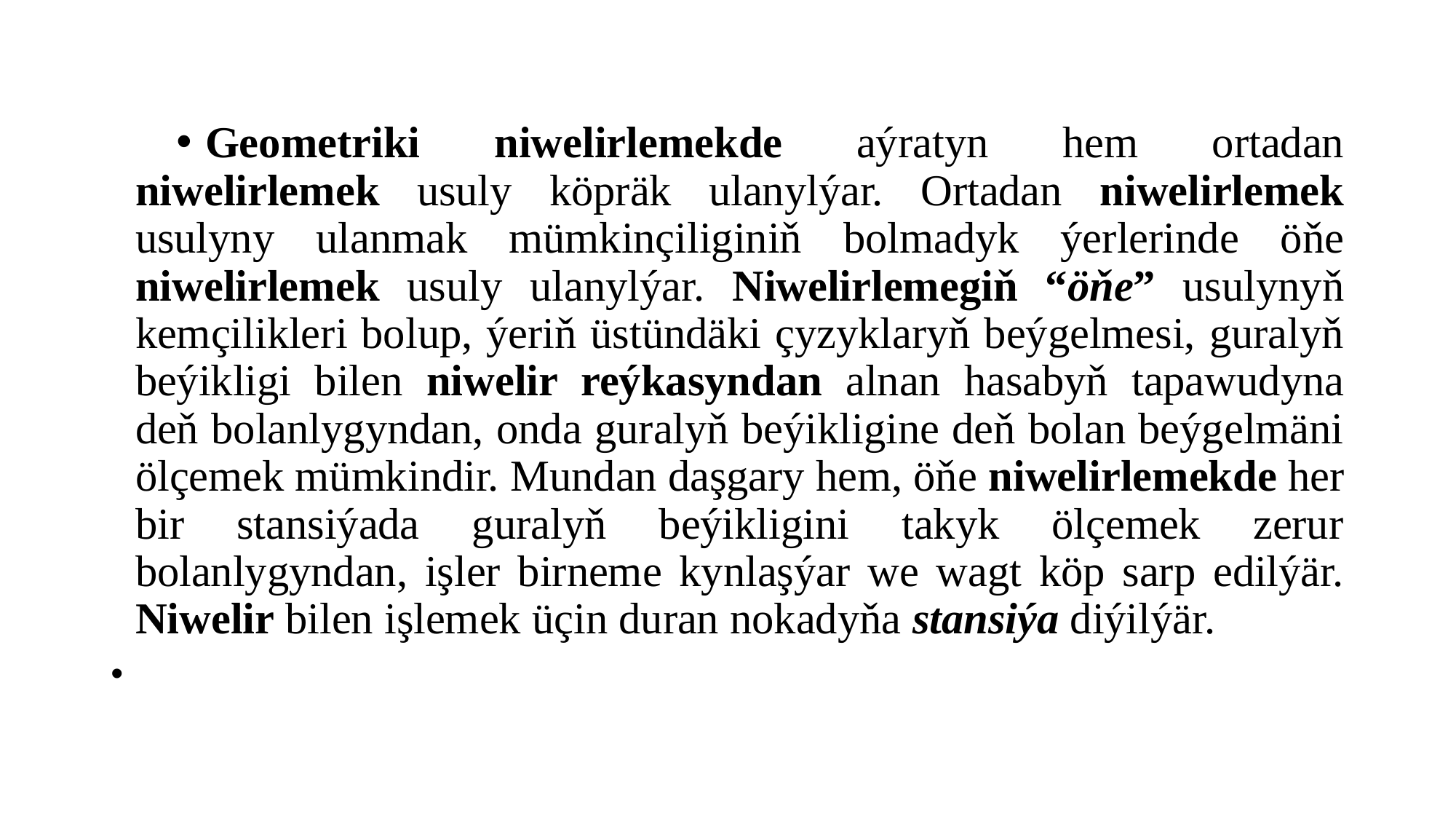

#
Geometriki niwelirlemekde aýratyn hem ortadan niwelirlemek usuly köpräk ulanylýar. Ortadan niwelirlemek usulyny ulanmak mümkinçiliginiň bolmadyk ýerlerinde öňe niwelirlemek usuly ulanylýar. Niwelirlemegiň “öňe” usulynyň kemçilikleri bolup, ýeriň üstündäki çyzyklaryň beýgelmesi, guralyň beýikligi bilen niwelir reýkasyndan alnan hasabyň tapawudyna deň bolanlygyndan, onda guralyň beýikligine deň bolan beýgelmäni ölçemek mümkindir. Mundan daşgary hem, öňe niwelirlemekde her bir stansiýada guralyň beýikligini takyk ölçemek zerur bolanlygyndan, işler birneme kynlaşýar we wagt köp sarp edilýär. Niwelir bilen işlemek üçin duran nokadyňa stansiýa diýilýär.